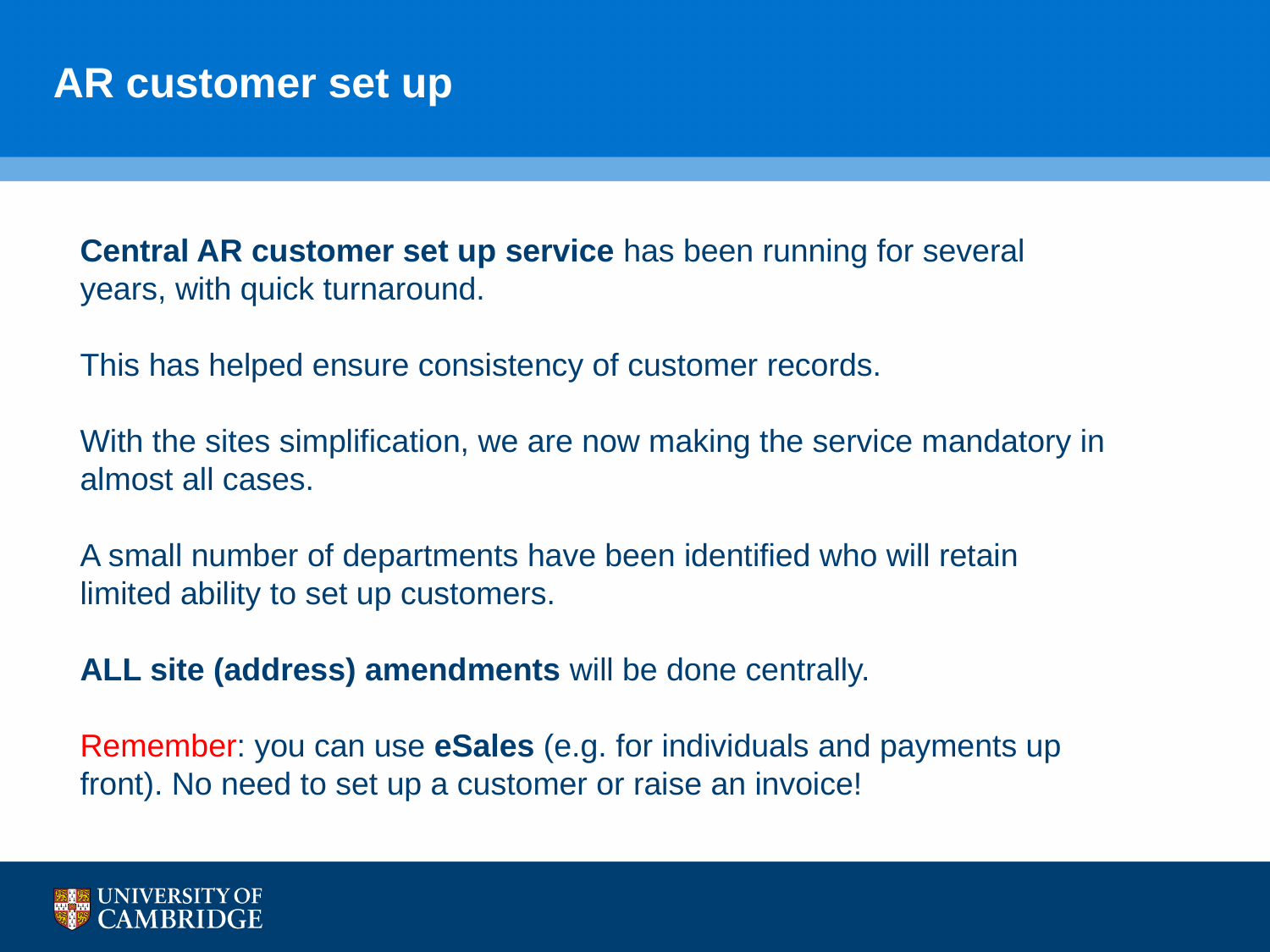

# AR customer set up

Central AR customer set up service has been running for several years, with quick turnaround.

This has helped ensure consistency of customer records.

With the sites simplification, we are now making the service mandatory in almost all cases.

A small number of departments have been identified who will retain limited ability to set up customers.

ALL site (address) amendments will be done centrally.

Remember: you can use eSales (e.g. for individuals and payments up front). No need to set up a customer or raise an invoice!